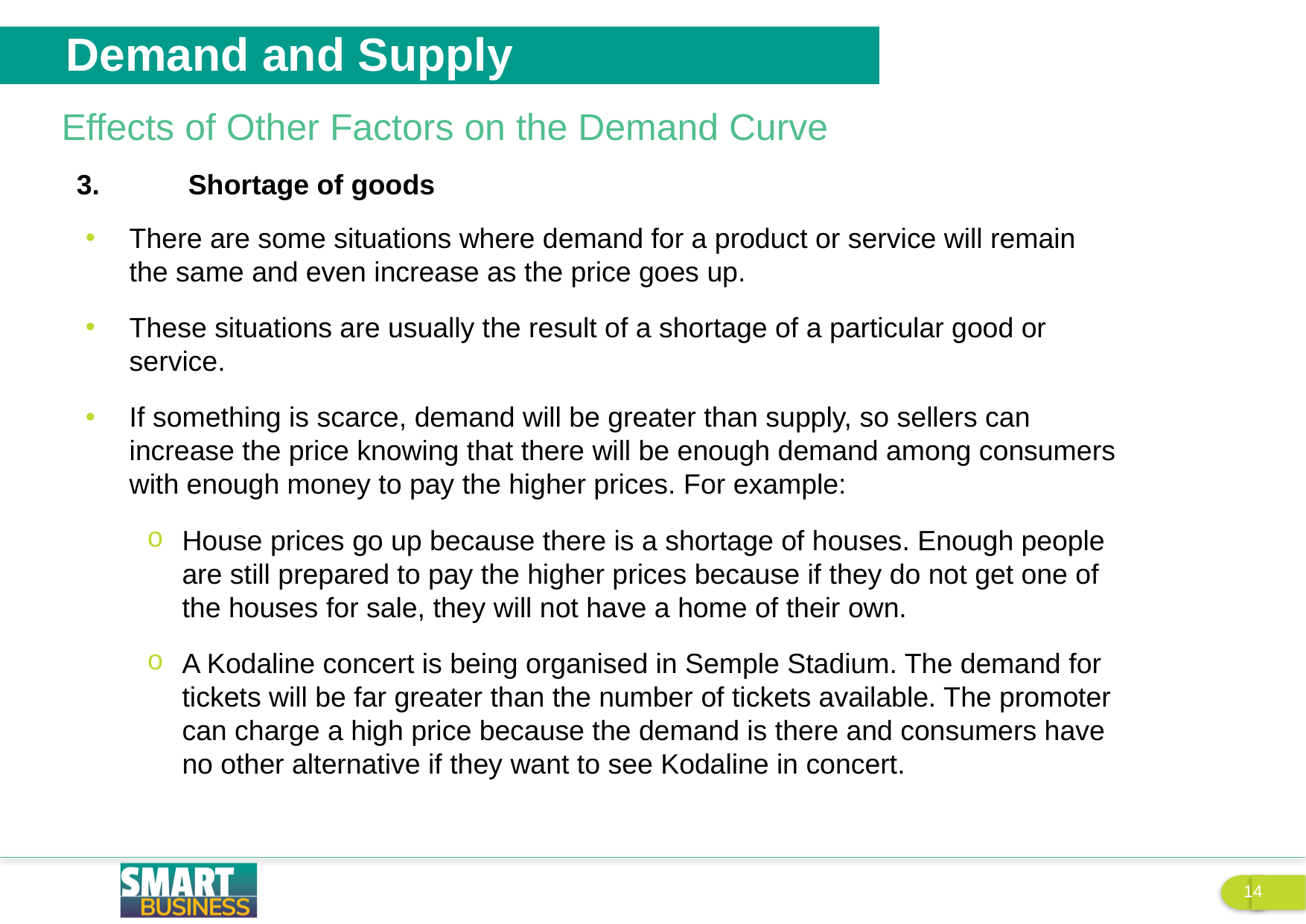

Demand and Supply
Effects of Other Factors on the Demand Curve
3.	Shortage of goods
There are some situations where demand for a product or service will remain the same and even increase as the price goes up.
These situations are usually the result of a shortage of a particular good or service.
If something is scarce, demand will be greater than supply, so sellers can increase the price knowing that there will be enough demand among consumers with enough money to pay the higher prices. For example:
House prices go up because there is a shortage of houses. Enough people are still prepared to pay the higher prices because if they do not get one of the houses for sale, they will not have a home of their own.
A Kodaline concert is being organised in Semple Stadium. The demand for tickets will be far greater than the number of tickets available. The promoter can charge a high price because the demand is there and consumers have no other alternative if they want to see Kodaline in concert.